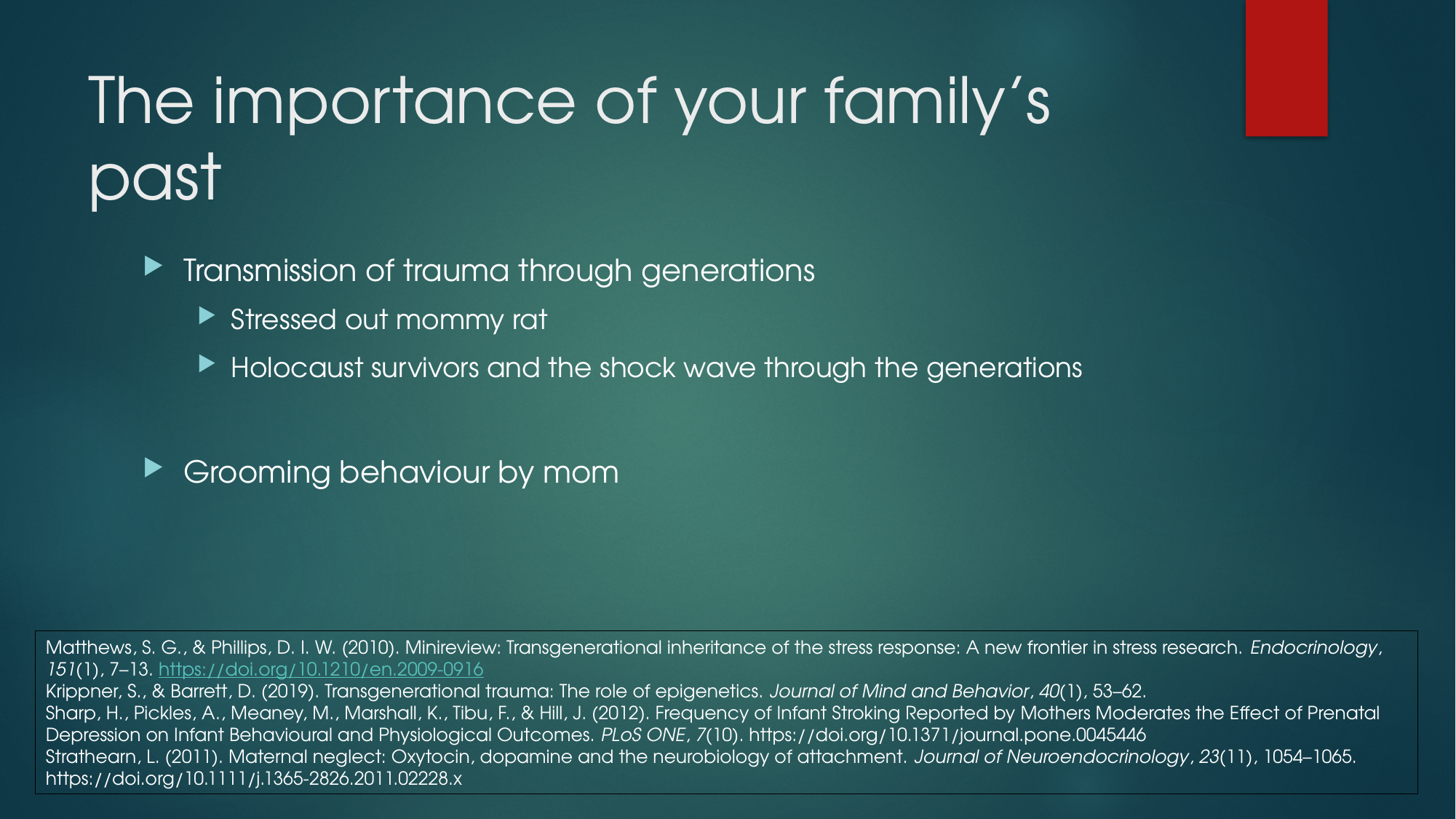

# The importance of your family’s past
Transmission of trauma through generations
Stressed out mommy rat
Holocaust survivors and the shock wave through the generations

Grooming behaviour by mom

Matthews, S. G., & Phillips, D. I. W. (2010). Minireview: Transgenerational inheritance of the stress response: A new frontier in stress research. Endocrinology, 151(1), 7–13. https://doi.org/10.1210/en.2009-0916
Krippner, S., & Barrett, D. (2019). Transgenerational trauma: The role of epigenetics. Journal of Mind and Behavior, 40(1), 53–62.
Sharp, H., Pickles, A., Meaney, M., Marshall, K., Tibu, F., & Hill, J. (2012). Frequency of Infant Stroking Reported by Mothers Moderates the Effect of Prenatal Depression on Infant Behavioural and Physiological Outcomes. PLoS ONE, 7(10). https://doi.org/10.1371/journal.pone.0045446
Strathearn, L. (2011). Maternal neglect: Oxytocin, dopamine and the neurobiology of attachment. Journal of Neuroendocrinology, 23(11), 1054–1065. https://doi.org/10.1111/j.1365-2826.2011.02228.x